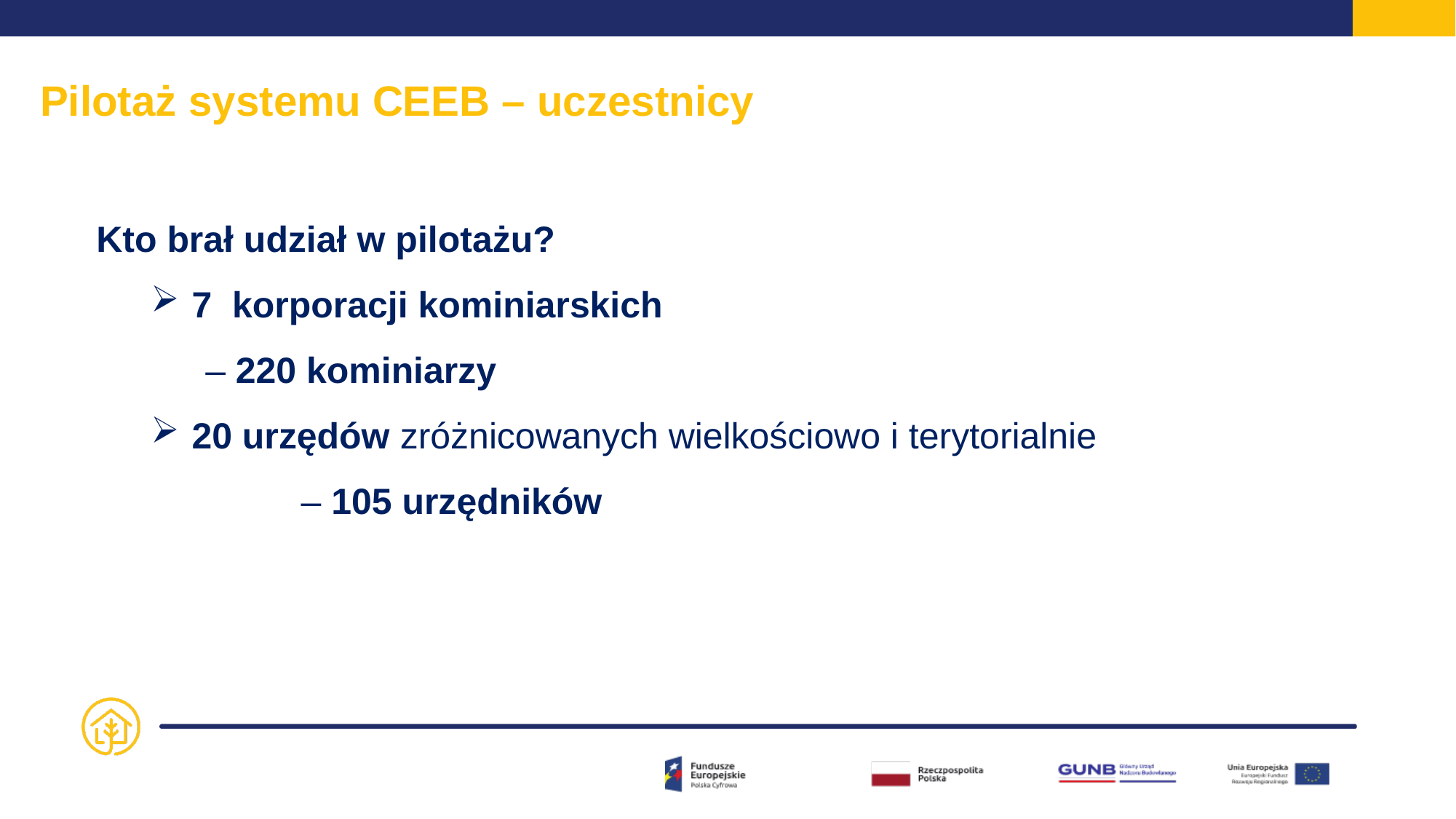

# Pilotaż systemu CEEB – uczestnicy
Kto brał udział w pilotażu?
7  korporacji kominiarskich
	– 220 kominiarzy
20 urzędów zróżnicowanych wielkościowo i terytorialnie 
	– 105 urzędników